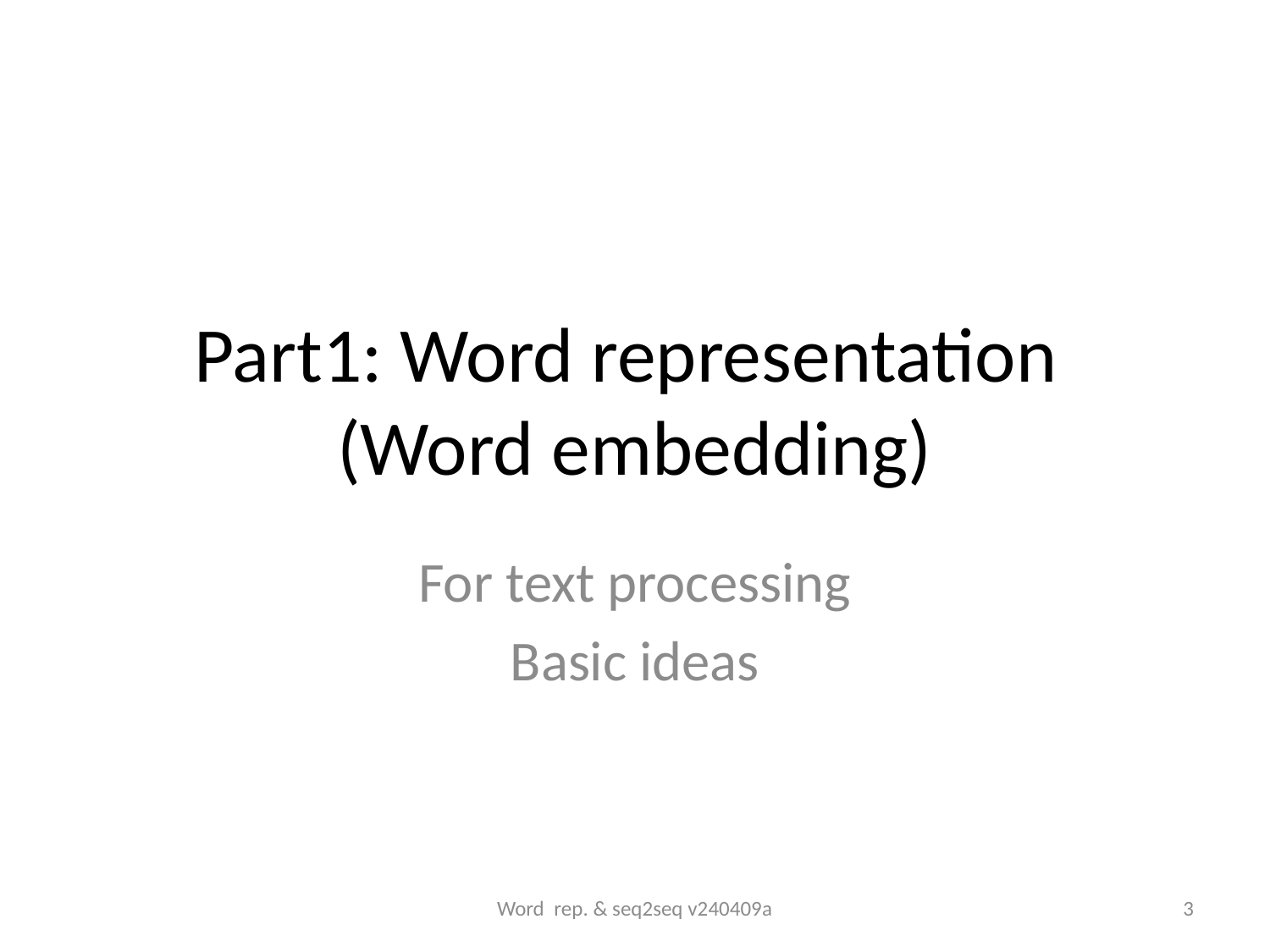

# Part1: Word representation (Word embedding)
For text processing
Basic ideas
Word  rep. & seq2seq v240409a
3